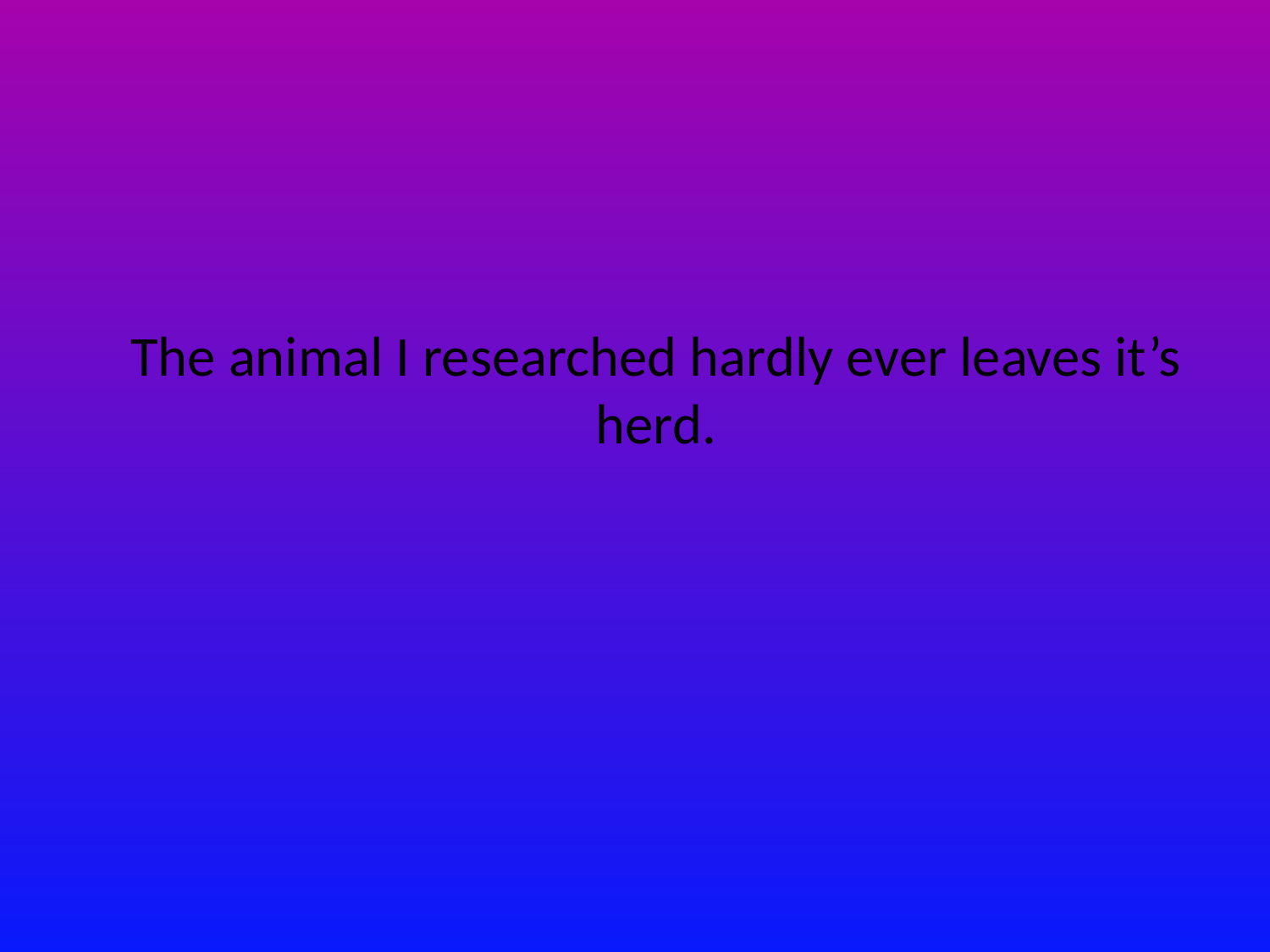

# The animal I researched hardly ever leaves it’s herd.